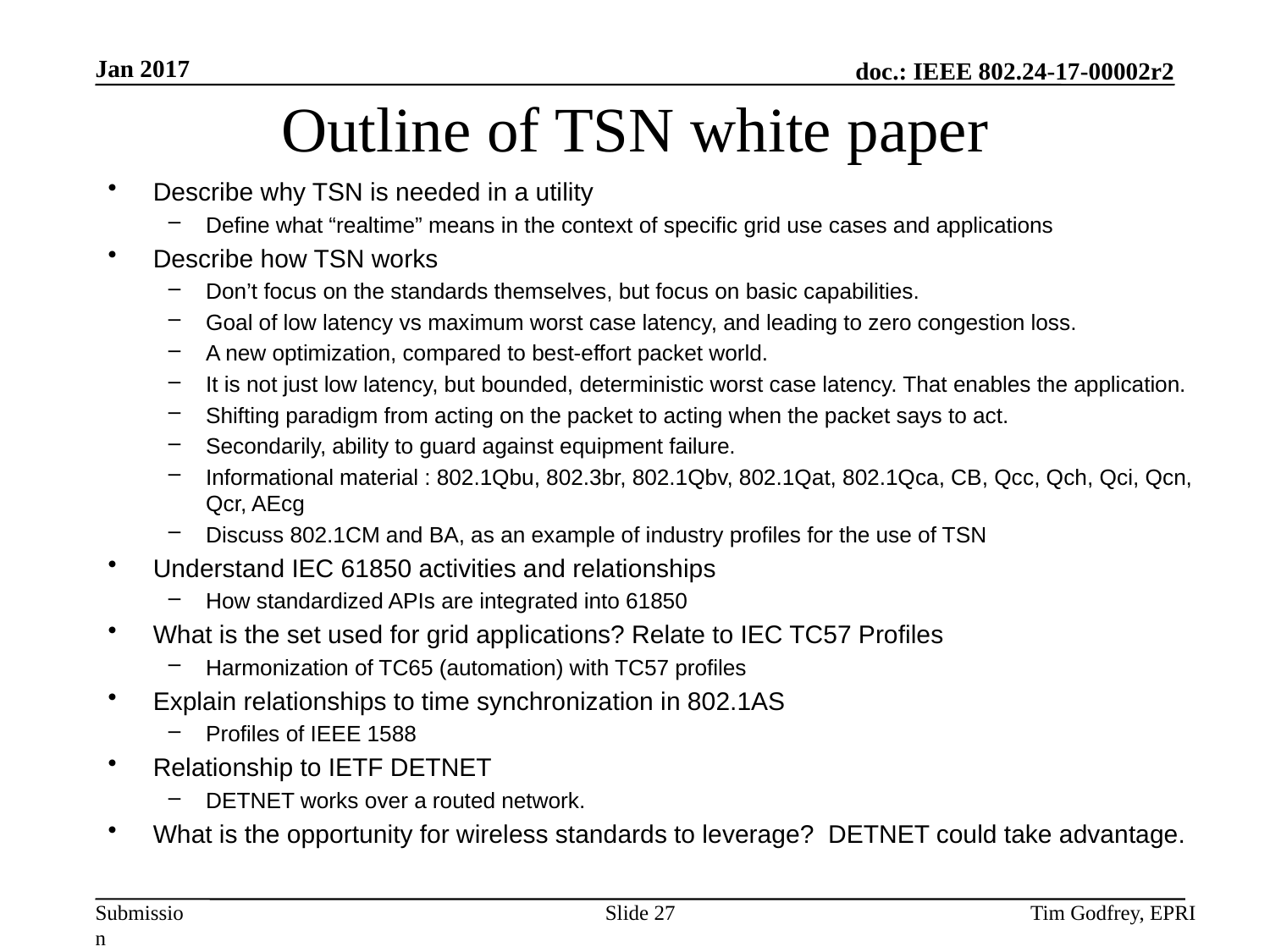

# Outline of TSN white paper
Describe why TSN is needed in a utility
Define what “realtime” means in the context of specific grid use cases and applications
Describe how TSN works
Don’t focus on the standards themselves, but focus on basic capabilities.
Goal of low latency vs maximum worst case latency, and leading to zero congestion loss.
A new optimization, compared to best-effort packet world.
It is not just low latency, but bounded, deterministic worst case latency. That enables the application.
Shifting paradigm from acting on the packet to acting when the packet says to act.
Secondarily, ability to guard against equipment failure.
Informational material : 802.1Qbu, 802.3br, 802.1Qbv, 802.1Qat, 802.1Qca, CB, Qcc, Qch, Qci, Qcn, Qcr, AEcg
Discuss 802.1CM and BA, as an example of industry profiles for the use of TSN
Understand IEC 61850 activities and relationships
How standardized APIs are integrated into 61850
What is the set used for grid applications? Relate to IEC TC57 Profiles
Harmonization of TC65 (automation) with TC57 profiles
Explain relationships to time synchronization in 802.1AS
Profiles of IEEE 1588
Relationship to IETF DETNET
DETNET works over a routed network.
What is the opportunity for wireless standards to leverage?  DETNET could take advantage.
Slide 27
Tim Godfrey, EPRI